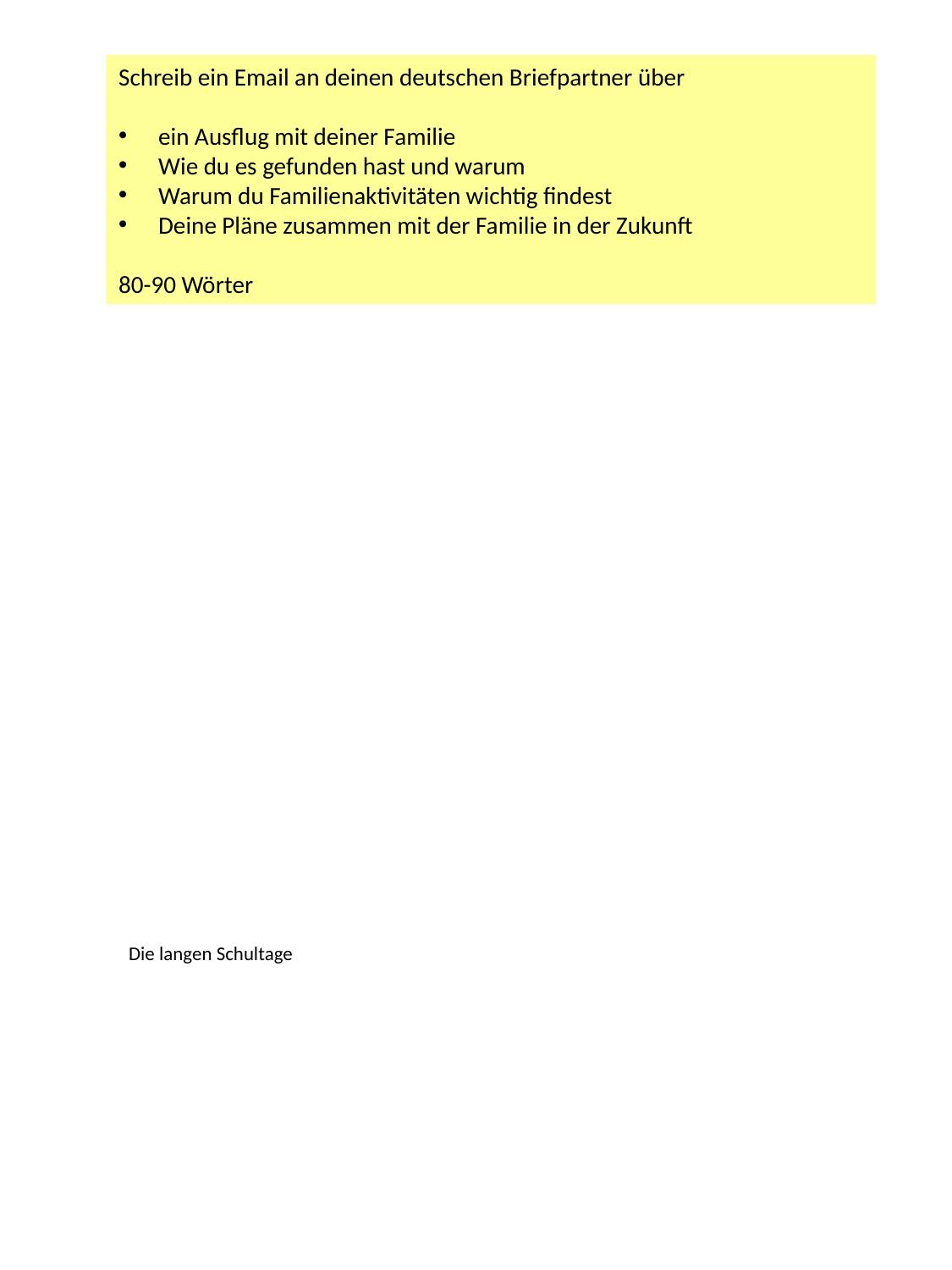

Schreib ein Email an deinen deutschen Briefpartner über

ein Ausflug mit deiner Familie
Wie du es gefunden hast und warum
Warum du Familienaktivitäten wichtig findest
Deine Pläne zusammen mit der Familie in der Zukunft

80-90 Wörter
Die langen Schultage